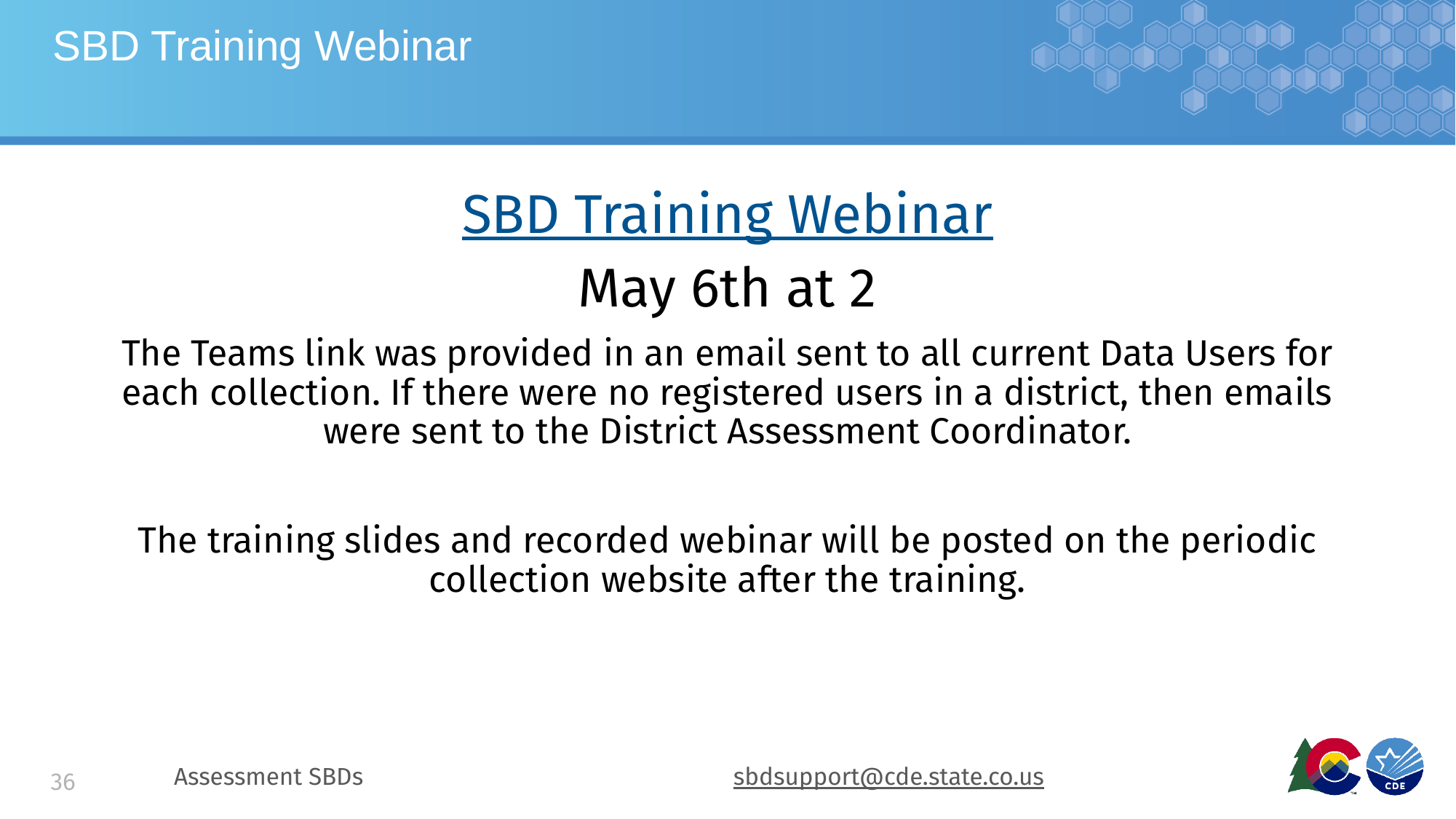

# SBD Training Webinar
SBD Training Webinar
May 6th at 2
The Teams link was provided in an email sent to all current Data Users for each collection. If there were no registered users in a district, then emails were sent to the District Assessment Coordinator.

The training slides and recorded webinar will be posted on the periodic collection website after the training.
Assessment SBDs
sbdsupport@cde.state.co.us
36